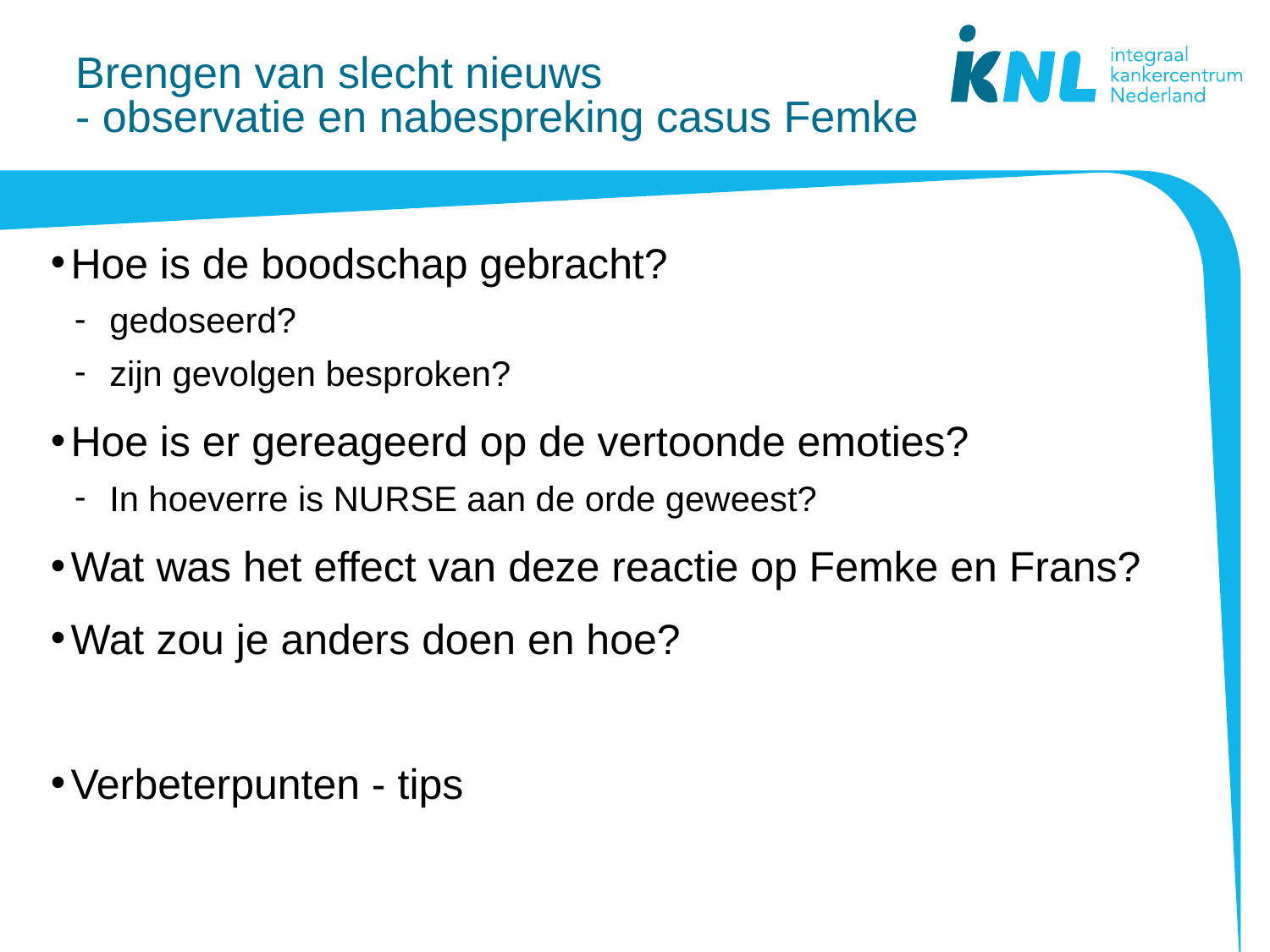

# Brengen van slecht nieuws - observatie en nabespreking casus Femke
Hoe is de boodschap gebracht?
gedoseerd?
zijn gevolgen besproken?
Hoe is er gereageerd op de vertoonde emoties?
In hoeverre is NURSE aan de orde geweest?
Wat was het effect van deze reactie op Femke en Frans?
Wat zou je anders doen en hoe?

Verbeterpunten - tips